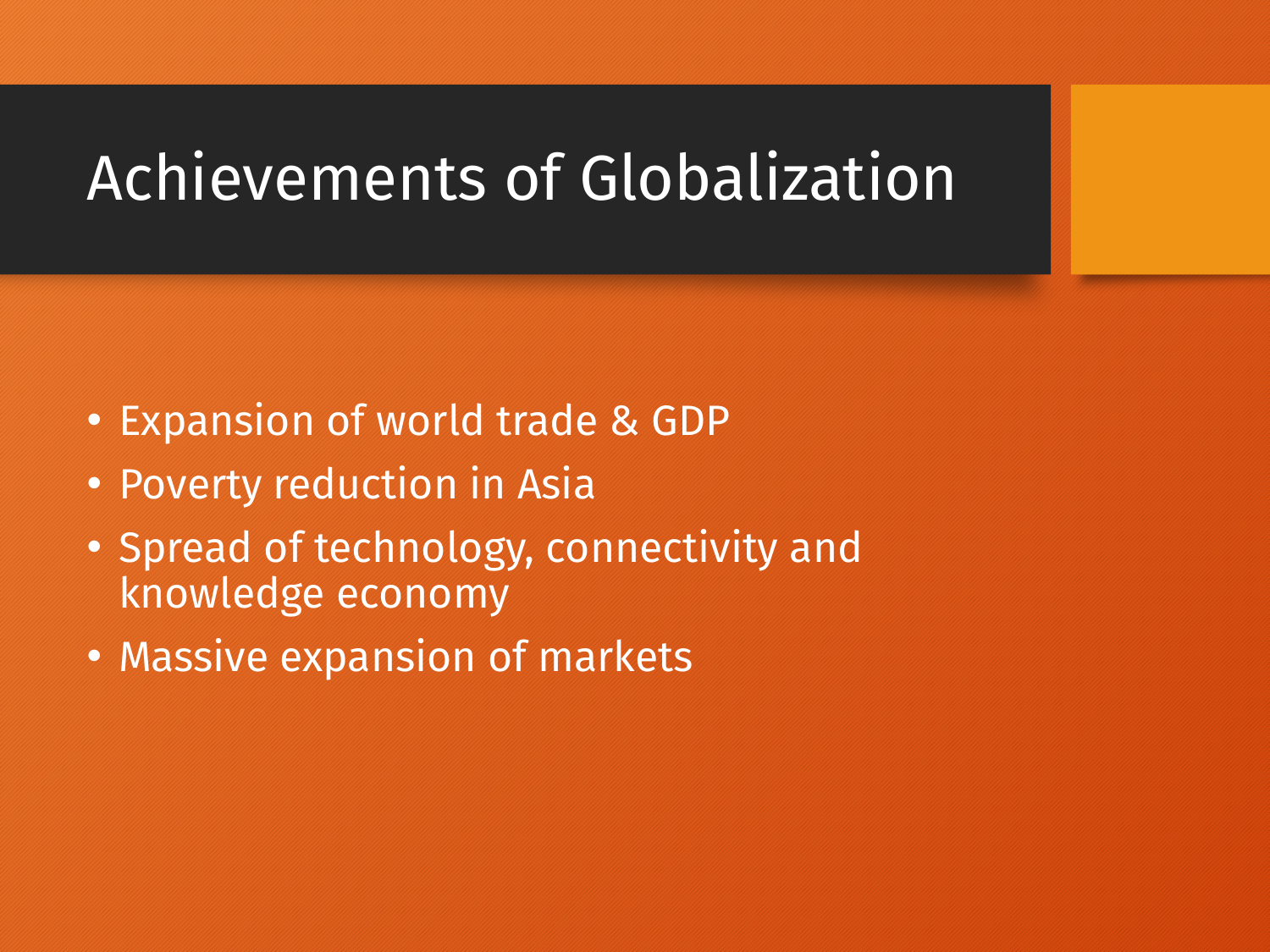

# Achievements of Globalization

Expansion of world trade & GDP
Poverty reduction in Asia
Spread of technology, connectivity and knowledge economy
Massive expansion of markets